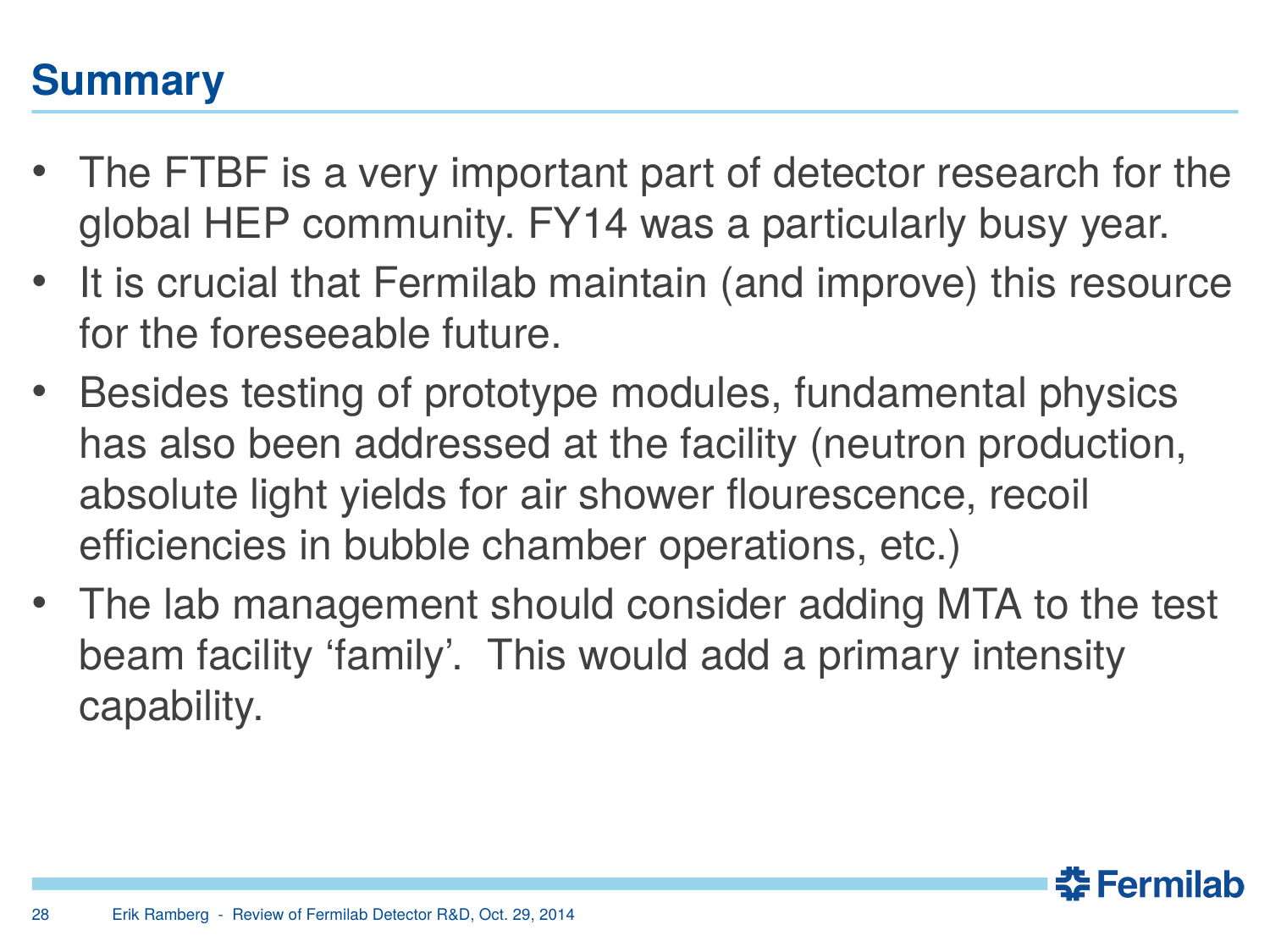

# Summary
The FTBF is a very important part of detector research for the global HEP community. FY14 was a particularly busy year.
It is crucial that Fermilab maintain (and improve) this resource for the foreseeable future.
Besides testing of prototype modules, fundamental physics has also been addressed at the facility (neutron production, absolute light yields for air shower flourescence, recoil efficiencies in bubble chamber operations, etc.)
The lab management should consider adding MTA to the test beam facility ‘family’.  This would add a primary intensity capability.
28

Erik Ramberg  -  Review of Fermilab Detector R&D, Oct. 29, 2014